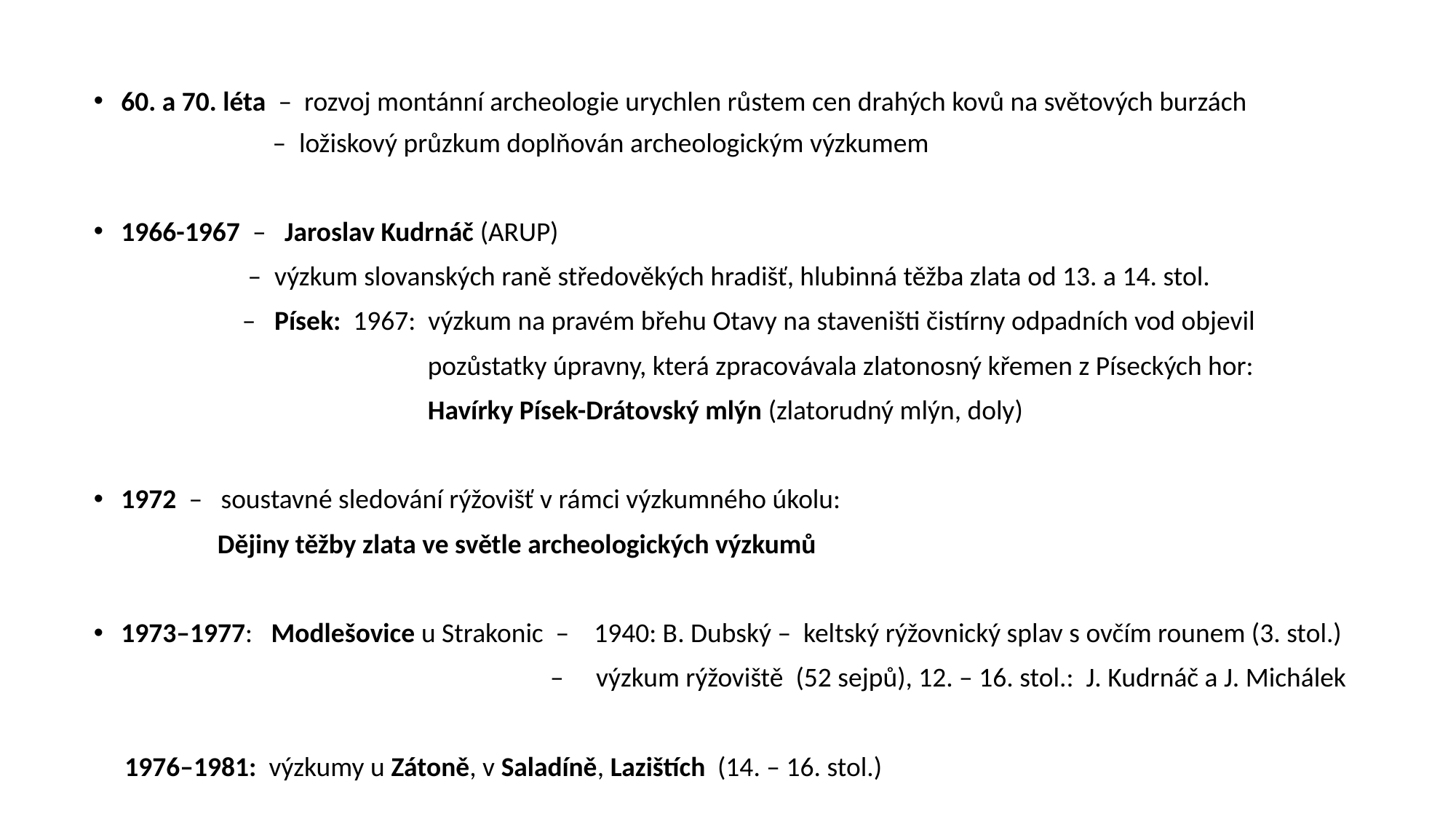

60. a 70. léta  –  rozvoj montánní archeologie urychlen růstem cen drahých kovů na světových burzách
                             –  ložiskový průzkum doplňován archeologickým výzkumem

1966-1967  –   Jaroslav Kudrnáč (ARUP)
                         –  výzkum slovanských raně středověkých hradišť, hlubinná těžba zlata od 13. a 14. stol.
                        –   Písek:  1967:  výzkum na pravém břehu Otavy na staveništi čistírny odpadních vod objevil
                                                      pozůstatky úpravny, která zpracovávala zlatonosný křemen z Píseckých hor:
                                                      Havírky Písek-Drátovský mlýn (zlatorudný mlýn, doly)

1972  –   soustavné sledování rýžovišť v rámci výzkumného úkolu:
                    Dějiny těžby zlata ve světle archeologických výzkumů

1973–1977:   Modlešovice u Strakonic  –    1940: B. Dubský –  keltský rýžovnický splav s ovčím rounem (3. stol.)
                                                                          –     výzkum rýžoviště  (52 sejpů), 12. – 16. stol.:  J. Kudrnáč a J. Michálek

     1976–1981:  výzkumy u Zátoně, v Saladíně, Lazištích  (14. – 16. stol.)